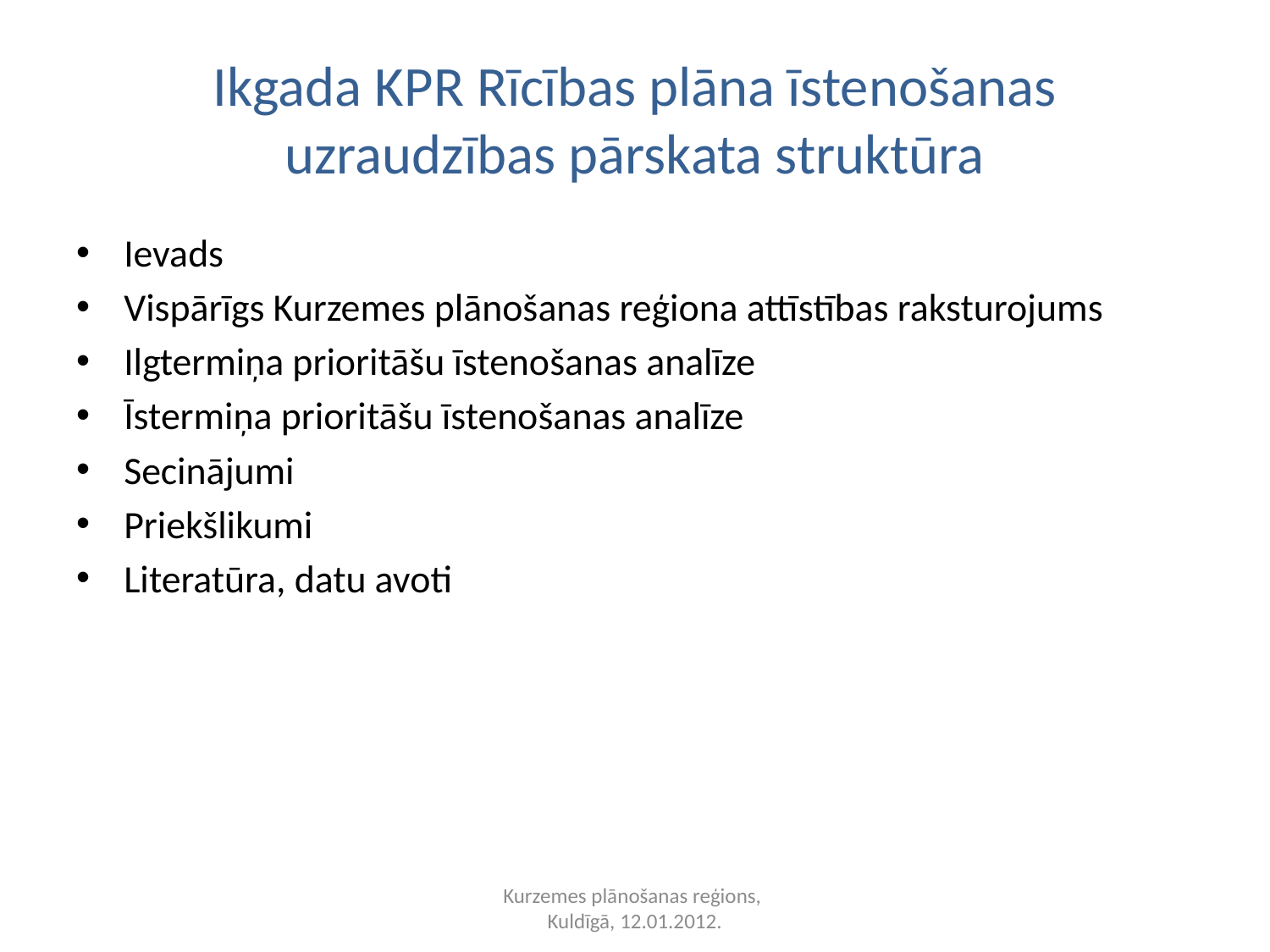

# Ikgada KPR Rīcības plāna īstenošanas uzraudzības pārskata struktūra
Ievads
Vispārīgs Kurzemes plānošanas reģiona attīstības raksturojums
Ilgtermiņa prioritāšu īstenošanas analīze
Īstermiņa prioritāšu īstenošanas analīze
Secinājumi
Priekšlikumi
Literatūra, datu avoti

Kurzemes plānošanas reģions,
Kuldīgā, 12.01.2012.